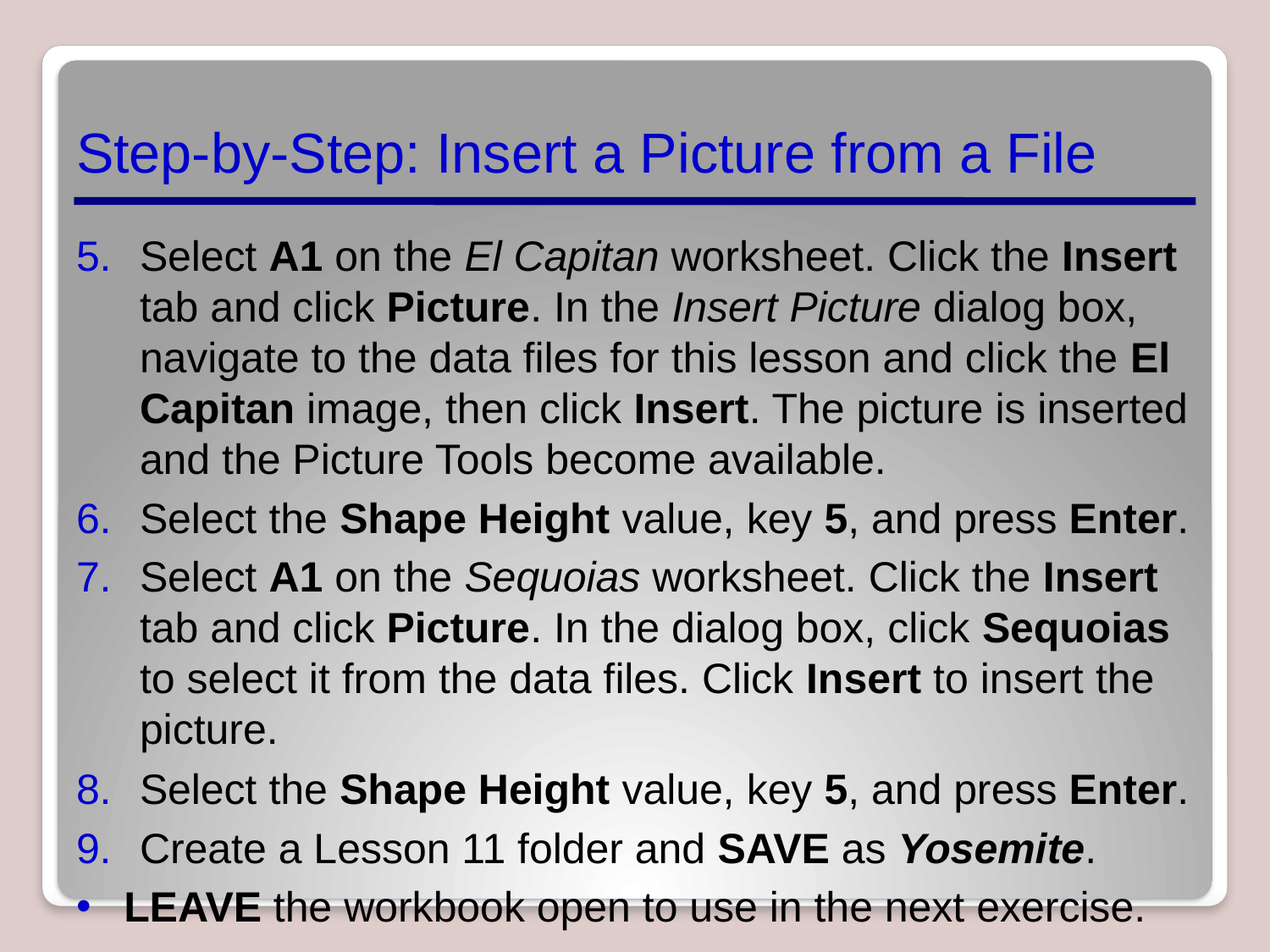

# Step-by-Step: Insert a Picture from a File
Select A1 on the El Capitan worksheet. Click the Insert tab and click Picture. In the Insert Picture dialog box, navigate to the data files for this lesson and click the El Capitan image, then click Insert. The picture is inserted and the Picture Tools become available.
Select the Shape Height value, key 5, and press Enter.
Select A1 on the Sequoias worksheet. Click the Insert tab and click Picture. In the dialog box, click Sequoias to select it from the data files. Click Insert to insert the picture.
Select the Shape Height value, key 5, and press Enter.
Create a Lesson 11 folder and SAVE as Yosemite.
LEAVE the workbook open to use in the next exercise.